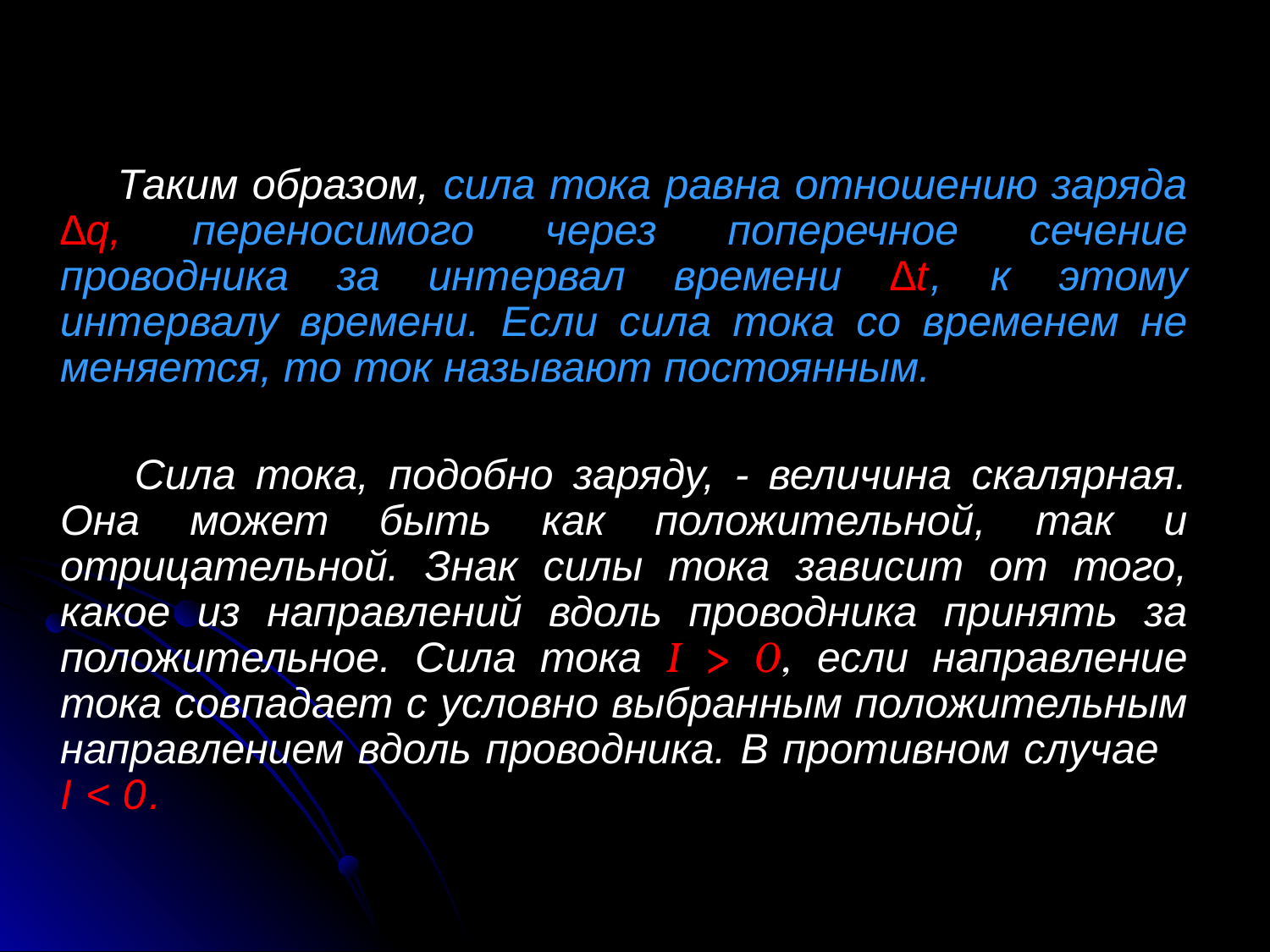

Таким образом, сила тока равна отношению заряда ∆q, переносимого через поперечное сечение проводника за интервал времени ∆t, к этому интервалу времени. Если сила тока со временем не меняется, то ток называют постоянным.

   Сила тока, подобно заряду, - величина скалярная. Она может быть как положительной, так и отрицательной. Знак силы тока зависит от того, какое из направлений вдоль проводника принять за положительное. Сила тока I > 0, если направление тока совпадает с условно выбранным положительным направлением вдоль проводника. В противном случае   I < 0.